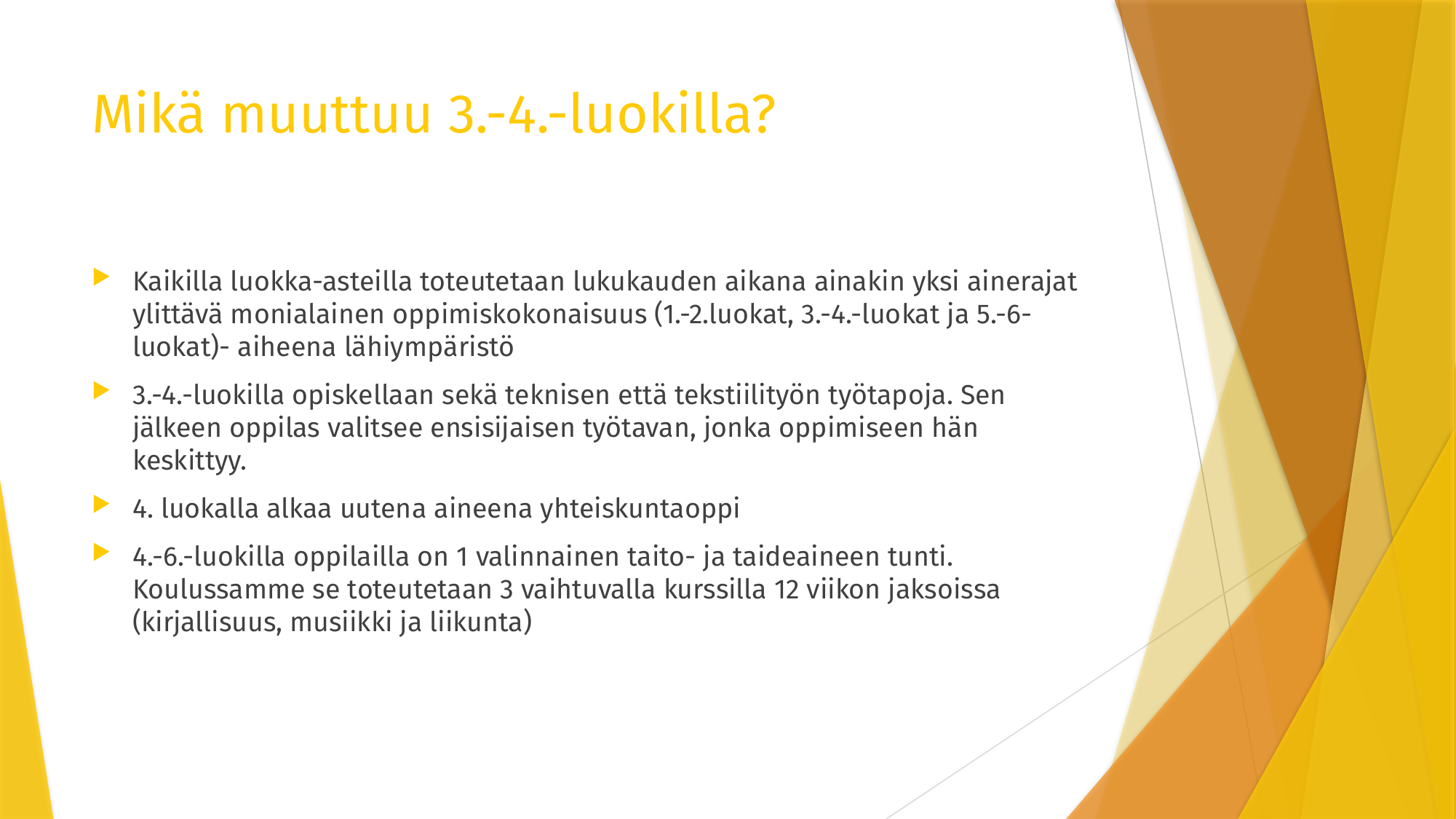

# Mikä muuttuu 3.-4.-luokilla?
Kaikilla luokka-asteilla toteutetaan lukukauden aikana ainakin yksi ainerajat ylittävä monialainen oppimiskokonaisuus (1.-2.luokat, 3.-4.-luokat ja 5.-6-luokat)- aiheena lähiympäristö
3.-4.-luokilla opiskellaan sekä teknisen että tekstiilityön työtapoja. Sen jälkeen oppilas valitsee ensisijaisen työtavan, jonka oppimiseen hän keskittyy.
4. luokalla alkaa uutena aineena yhteiskuntaoppi
4.-6.-luokilla oppilailla on 1 valinnainen taito- ja taideaineen tunti. Koulussamme se toteutetaan 3 vaihtuvalla kurssilla 12 viikon jaksoissa (kirjallisuus, musiikki ja liikunta)